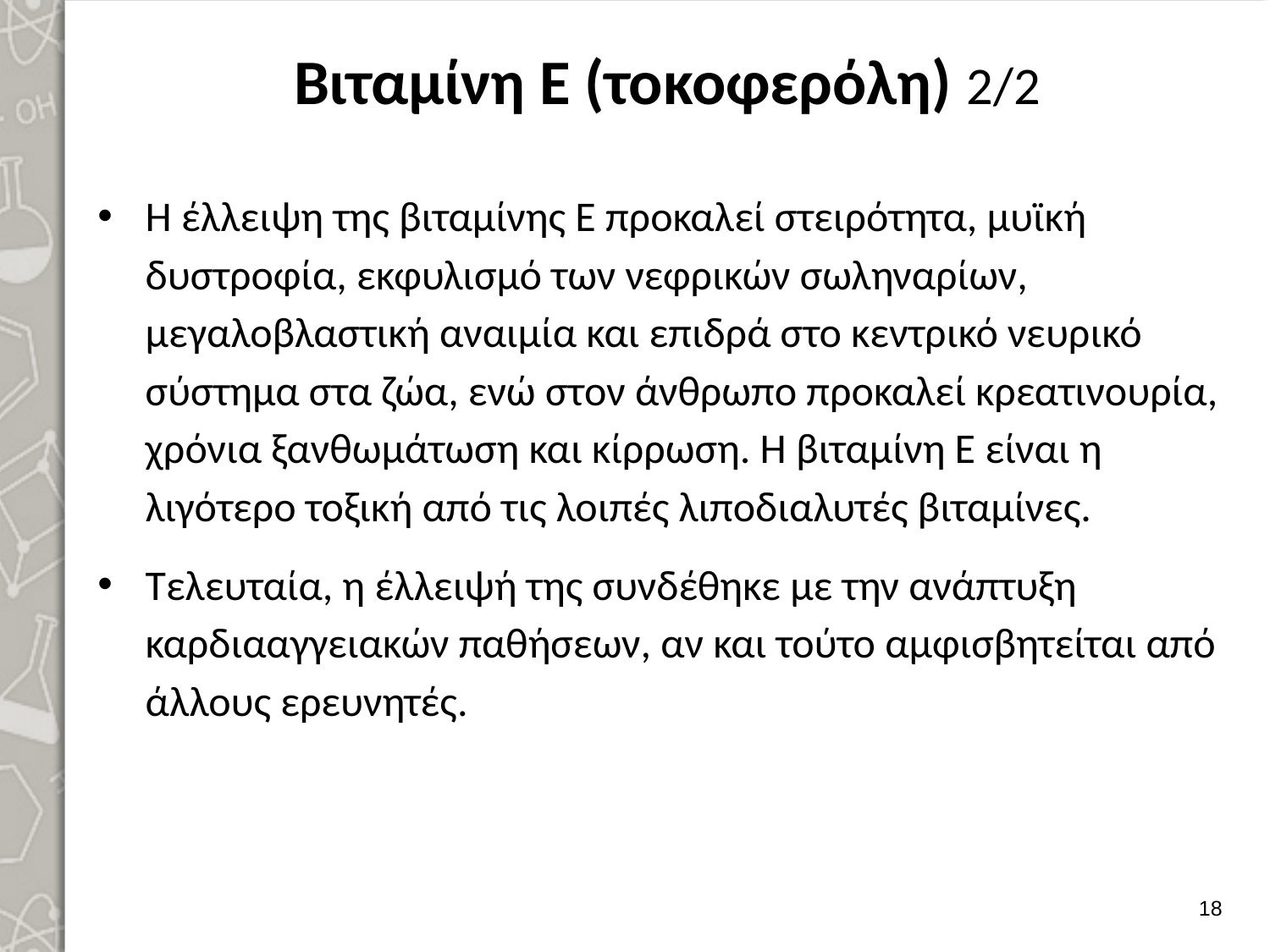

# Βιταμίνη Ε (τοκοφερόλη) 2/2
Η έλλειψη της βιταμίνης Ε προκαλεί στειρότητα, μυϊκή δυστροφία, εκφυλισμό των νεφρικών σωληναρίων, μεγαλοβλαστική αναιμία και επιδρά στο κε­ντρικό νευρικό σύστημα στα ζώα, ενώ στον άνθρωπο προκαλεί κρεατινουρία, χρόνια ξανθωμάτωση και κίρρωση. Η βιταμίνη Ε είναι η λιγότερο τοξική από τις λοιπές λιποδιαλυτές βιταμίνες.
Τελευταία, η έλλειψή της συνδέθηκε με την ανάπτυξη καρδιααγγειακών παθήσεων, αν και τούτο αμφισβητείται από άλλους ερευνητές.
18